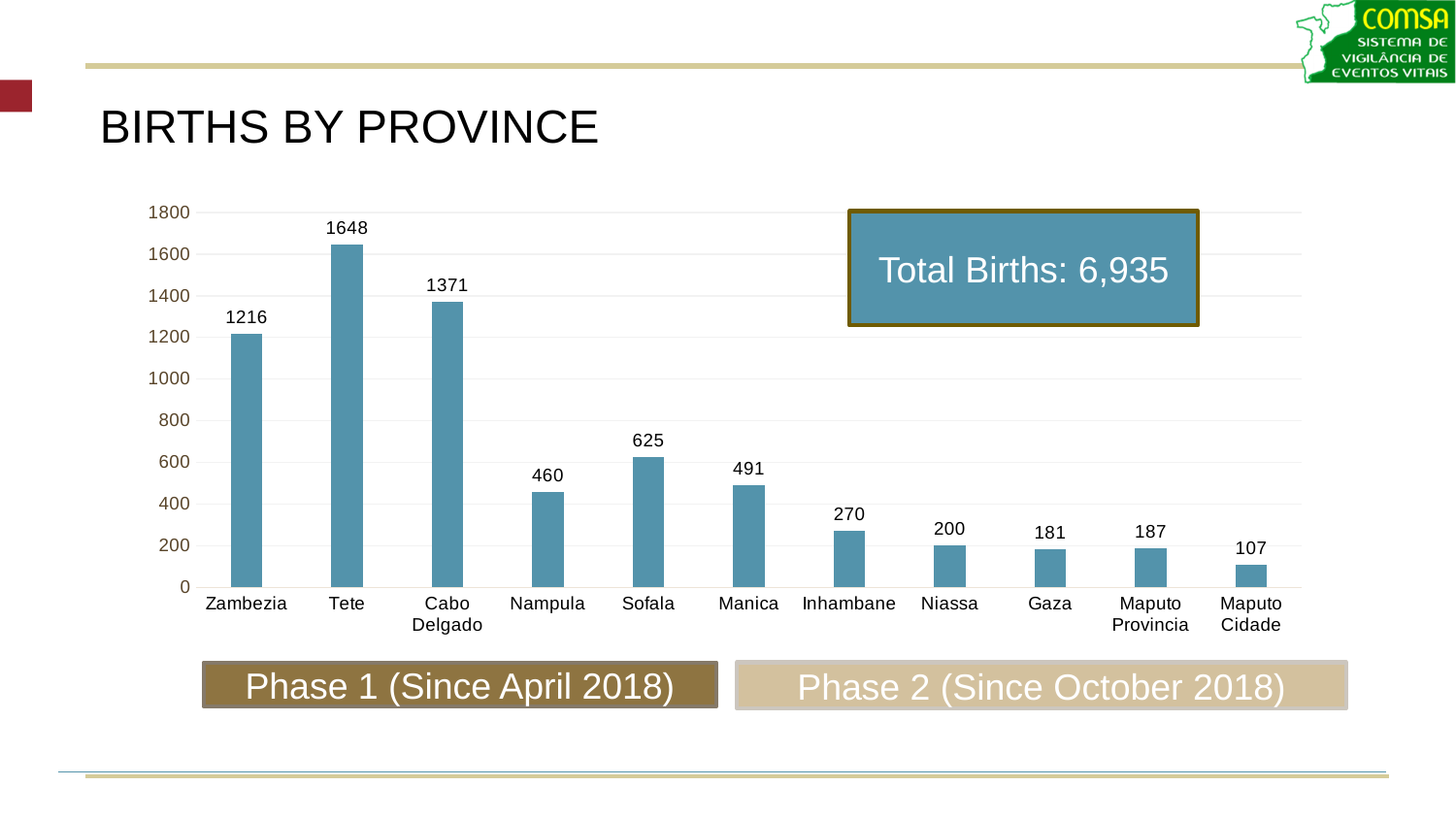

# Births by Province

### Chart

| Category |  |
|---|---|
| Zambezia | 1216.0 |
| Tete | 1648.0 |
| Cabo Delgado | 1371.0 |
| Nampula | 460.0 |
| Sofala | 625.0 |
| Manica | 491.0 |
| Inhambane | 270.0 |
| Niassa | 200.0 |
| Gaza | 181.0 |
| Maputo Provincia | 187.0 |
| Maputo Cidade | 107.0 |
Total Births: 6,935
Phase 2 (Since October 2018)
Phase 1 (Since April 2018)